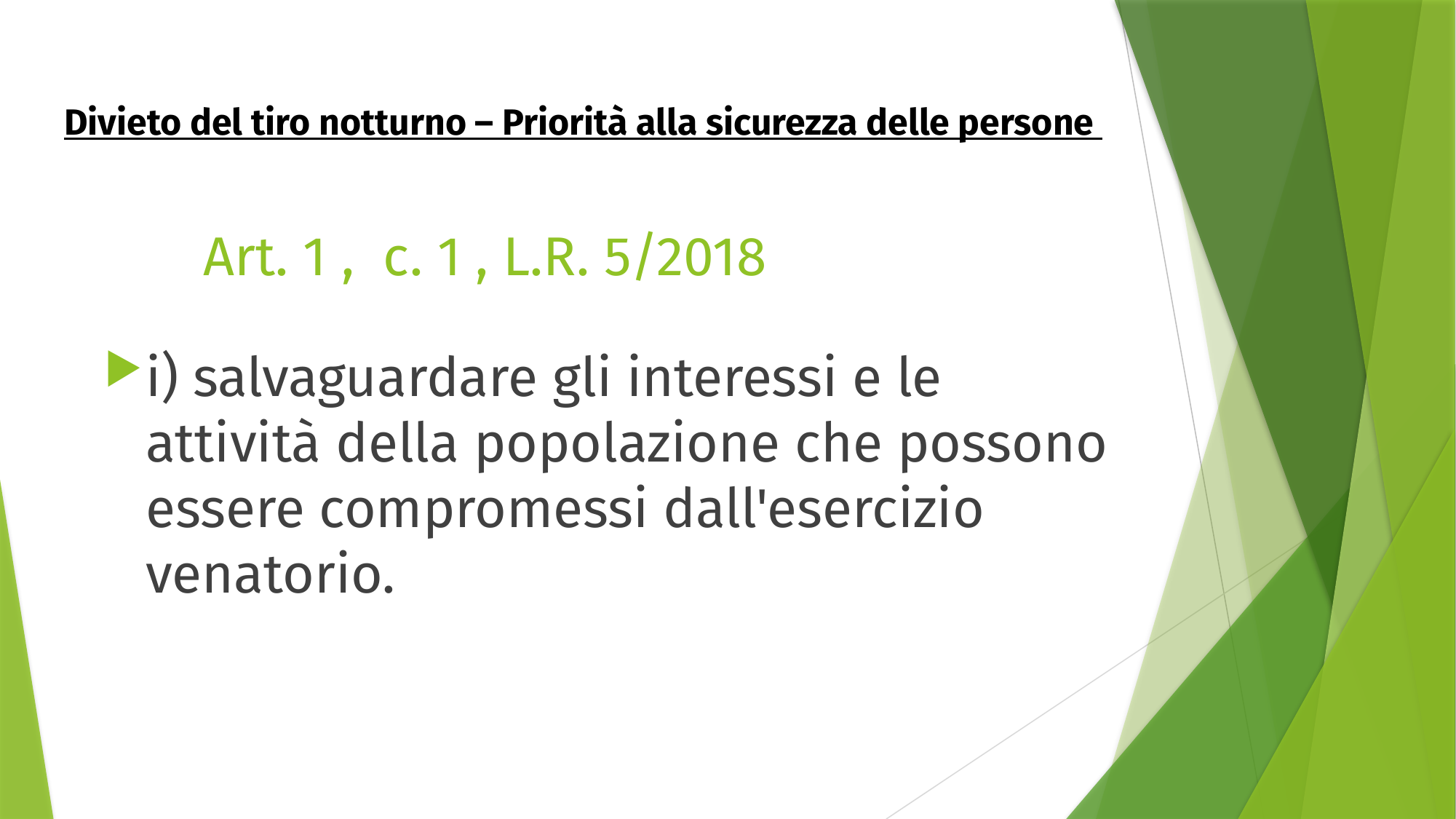

Divieto del tiro notturno – Priorità alla sicurezza delle persone
# Art. 1 ,  c. 1 , L.R. 5/2018
i) salvaguardare gli interessi e le attività della popolazione che possono essere compromessi dall'esercizio venatorio.